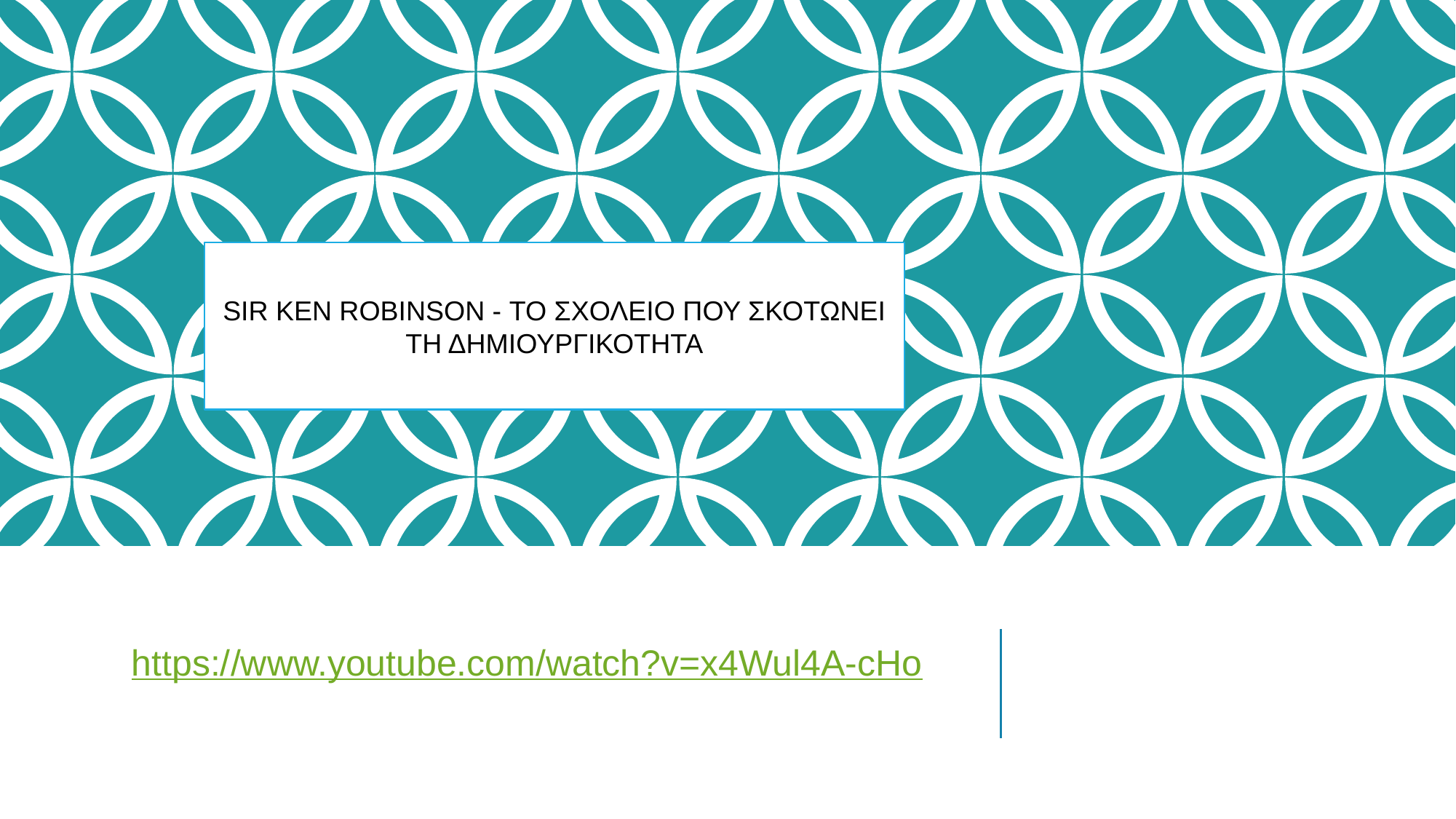

SIR KEN ROBINSON - ΤΟ ΣΧΟΛΕΙΟ ΠΟΥ ΣΚΟΤΩΝΕΙ ΤΗ ΔΗΜΙΟΥΡΓΙΚΟΤΗΤΑ
https://www.youtube.com/watch?v=x4Wul4A-cHo